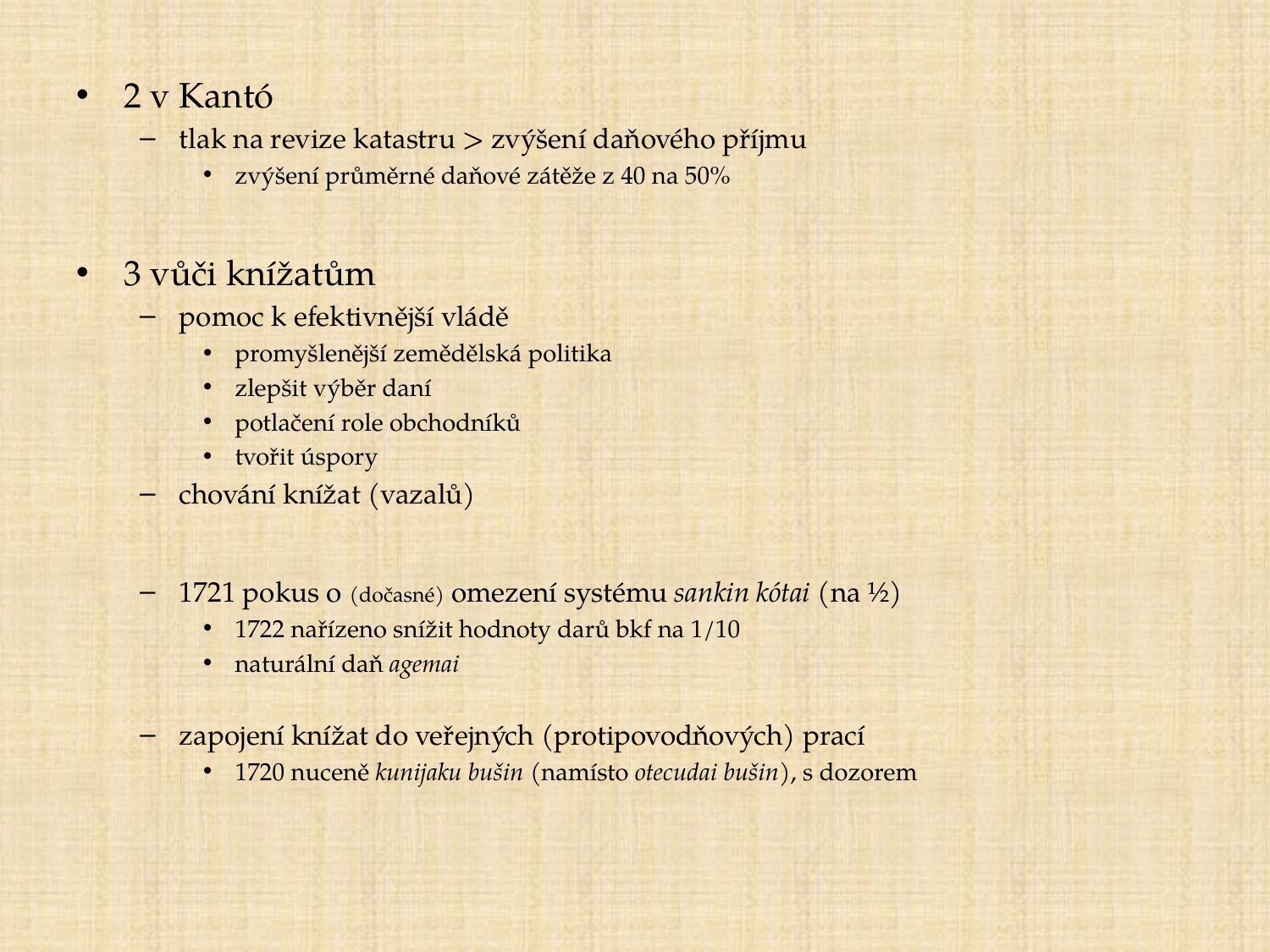

2 v Kantó
tlak na revize katastru > zvýšení daňového příjmu
zvýšení průměrné daňové zátěže z 40 na 50%

3 vůči knížatům
pomoc k efektivnější vládě
promyšlenější zemědělská politika
zlepšit výběr daní
potlačení role obchodníků
tvořit úspory
chování knížat (vazalů)

1721 pokus o (dočasné) omezení systému sankin kótai (na ½)
1722 nařízeno snížit hodnoty darů bkf na 1/10
naturální daň agemai

zapojení knížat do veřejných (protipovodňových) prací
1720 nuceně kunijaku bušin (namísto otecudai bušin), s dozorem